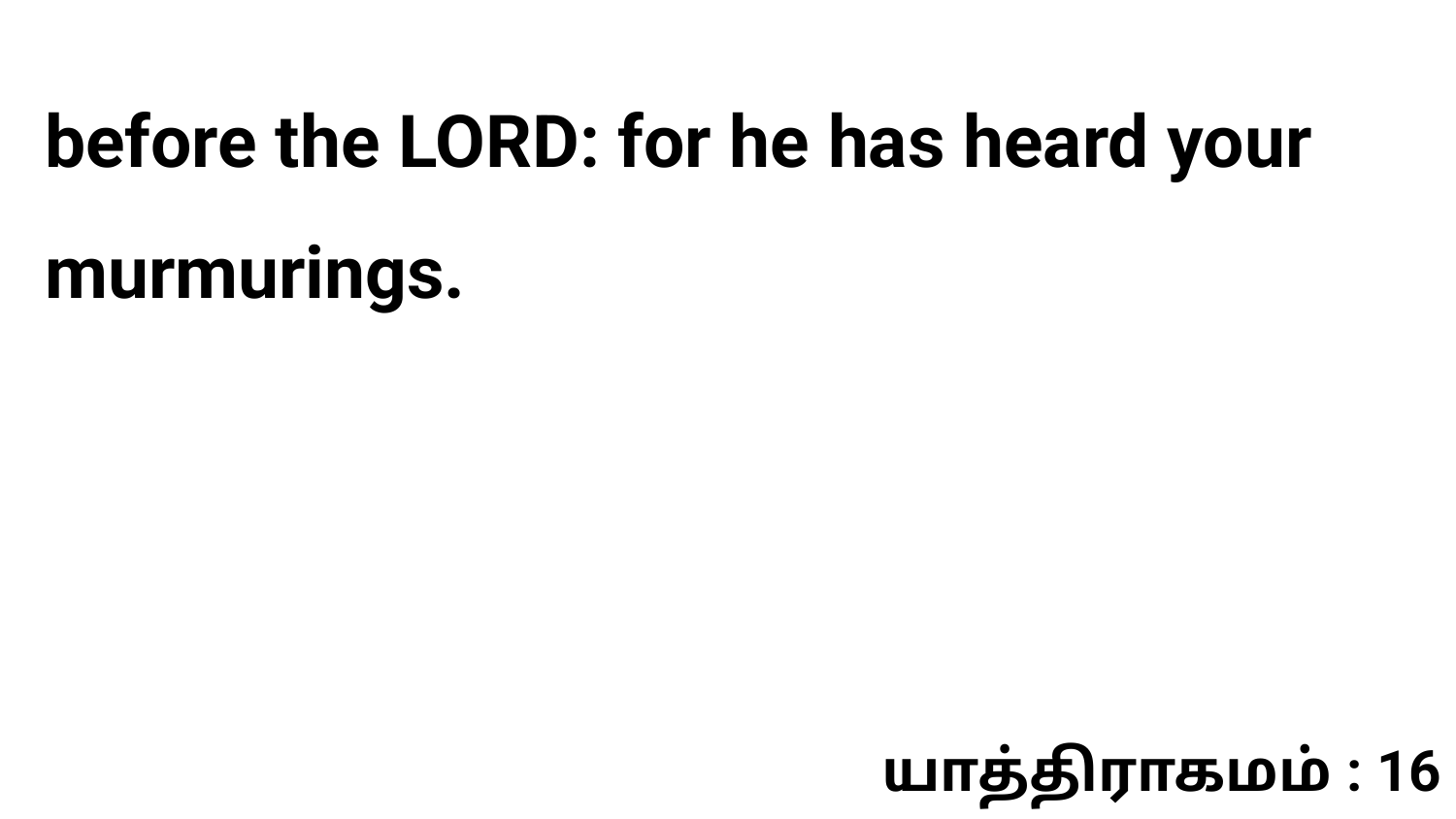

before the LORD: for he has heard your murmurings.
யாத்திராகமம் : 16